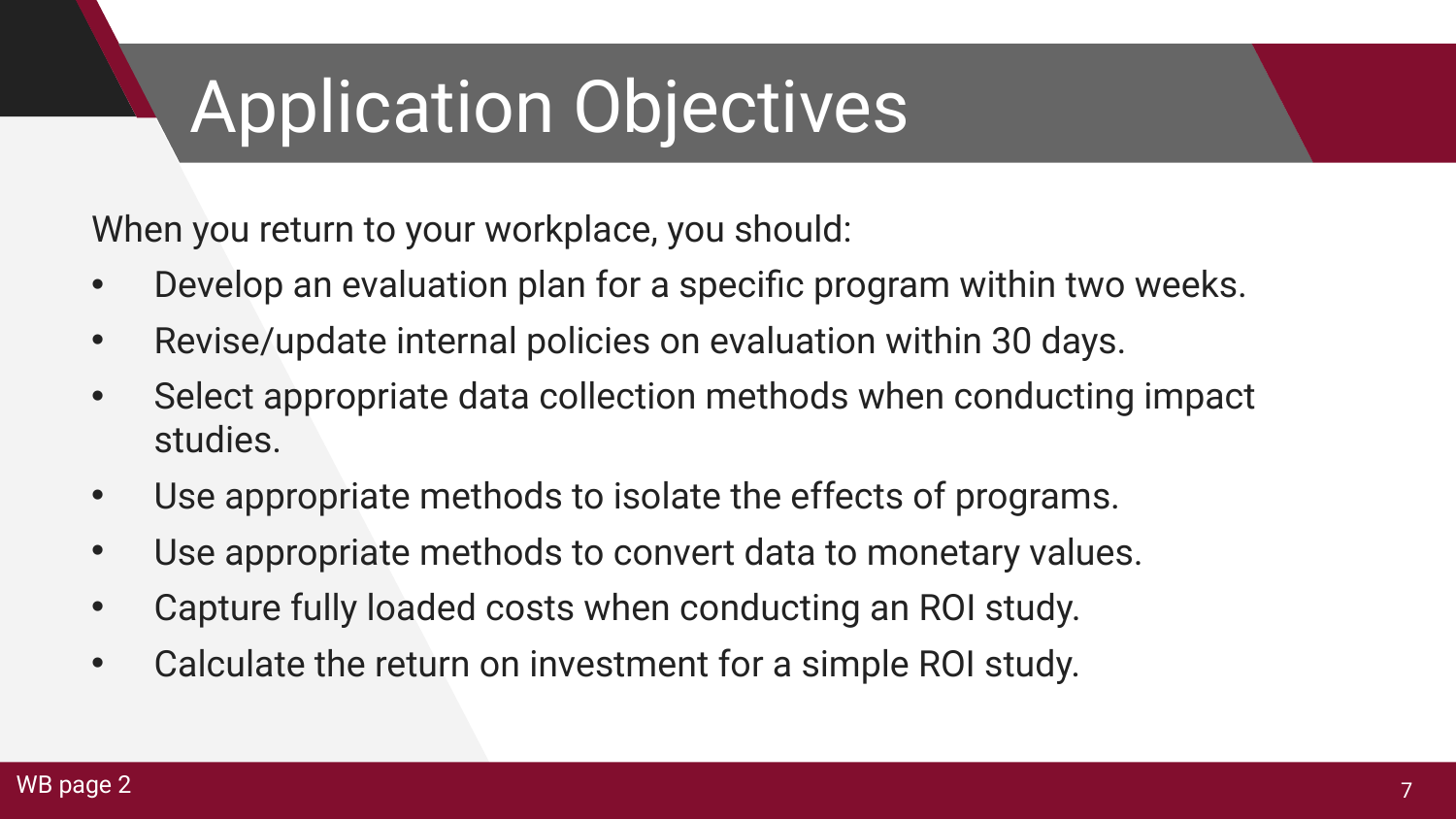

# Application Objectives
When you return to your workplace, you should:
Develop an evaluation plan for a specific program within two weeks.
Revise/update internal policies on evaluation within 30 days.
Select appropriate data collection methods when conducting impact studies.
Use appropriate methods to isolate the effects of programs.
Use appropriate methods to convert data to monetary values.
Capture fully loaded costs when conducting an ROI study.
Calculate the return on investment for a simple ROI study.
7
WB page 2